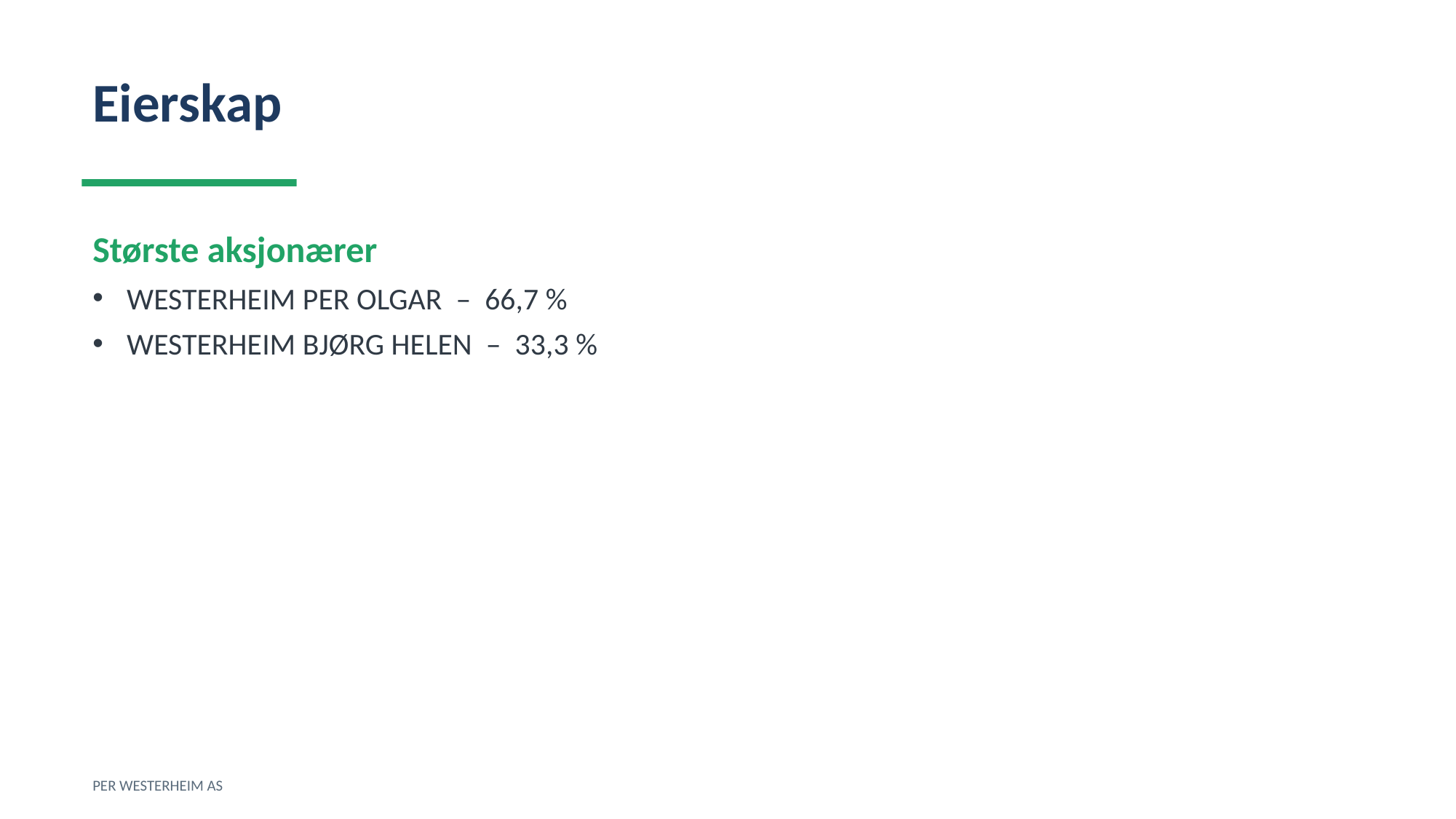

Eierskap

Største aksjonærer
WESTERHEIM PER OLGAR  –  66,7 %
WESTERHEIM BJØRG HELEN  –  33,3 %
PER WESTERHEIM AS